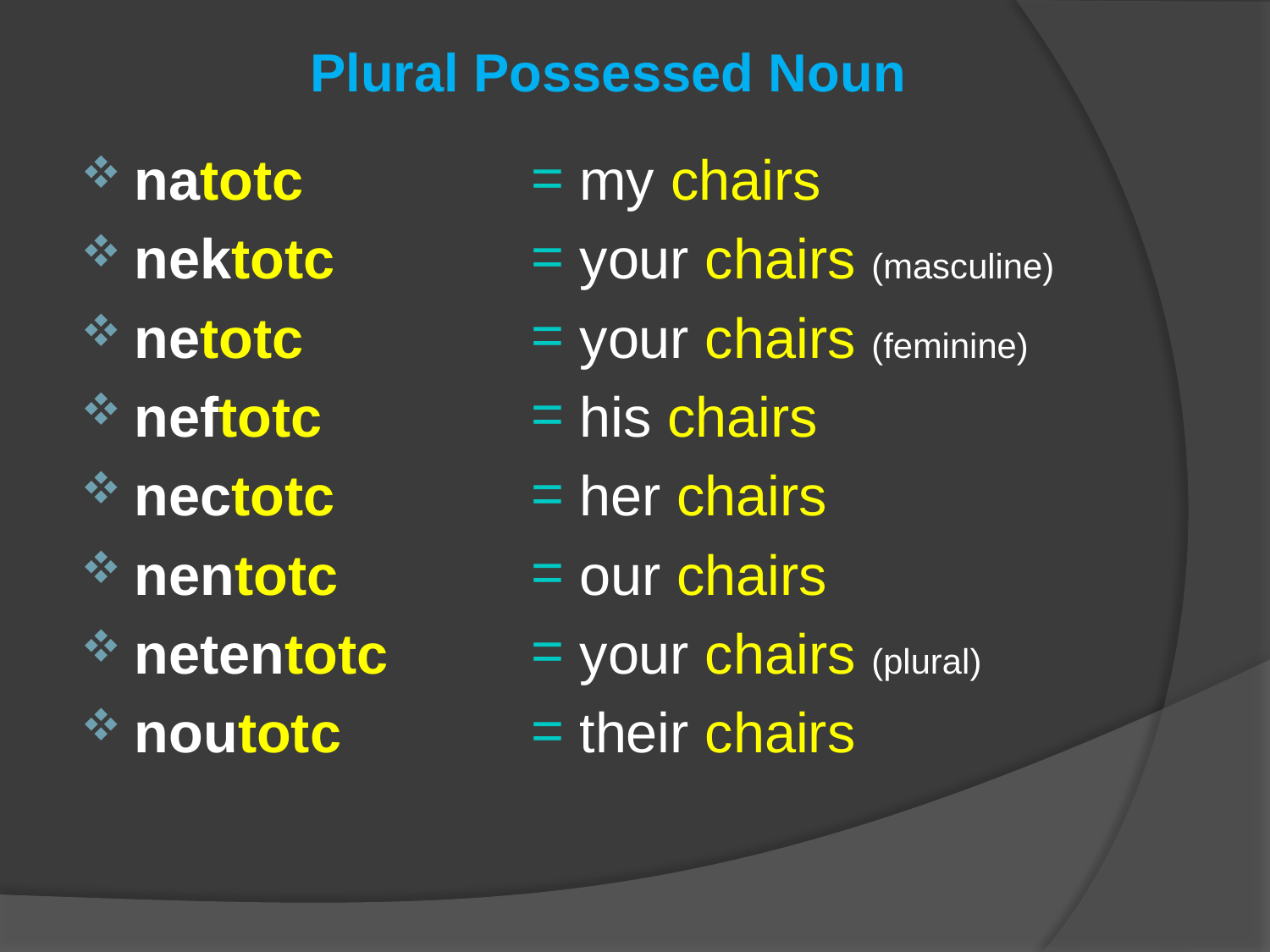

# Plural Possessed Noun
natotc
nektotc
netotc
neftotc
nectotc
nentotc
netentotc
noutotc

 my chairs
 your chairs (masculine)
 your chairs (feminine)
 his chairs
 her chairs
 our chairs
 your chairs (plural)
 their chairs